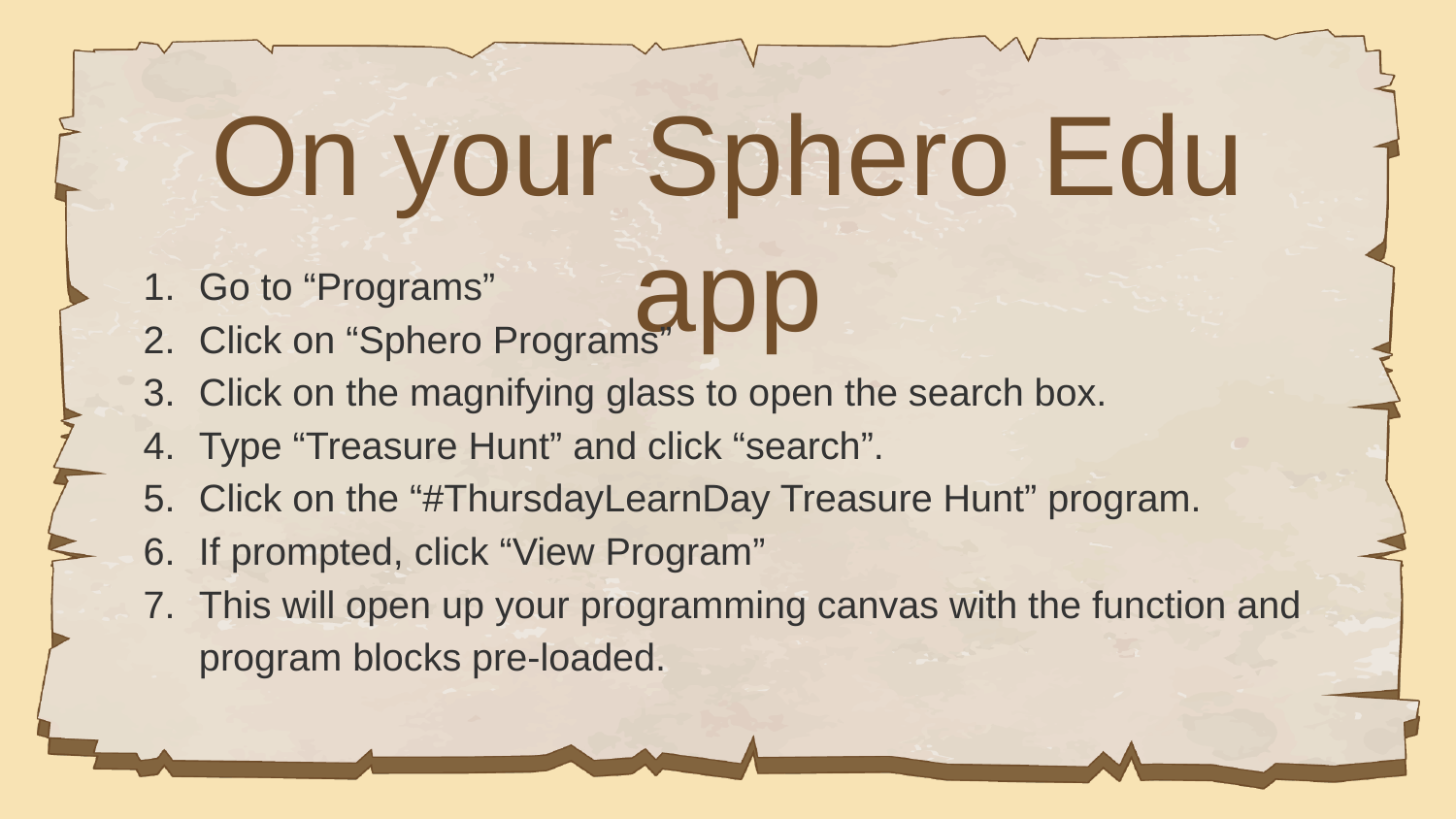

# On your Sphero Edu app
Go to “Programs”
Click on “Sphero Programs”
Click on the magnifying glass to open the search box.
Type “Treasure Hunt” and click “search”.
Click on the “#ThursdayLearnDay Treasure Hunt” program.
If prompted, click “View Program”
This will open up your programming canvas with the function and program blocks pre-loaded.